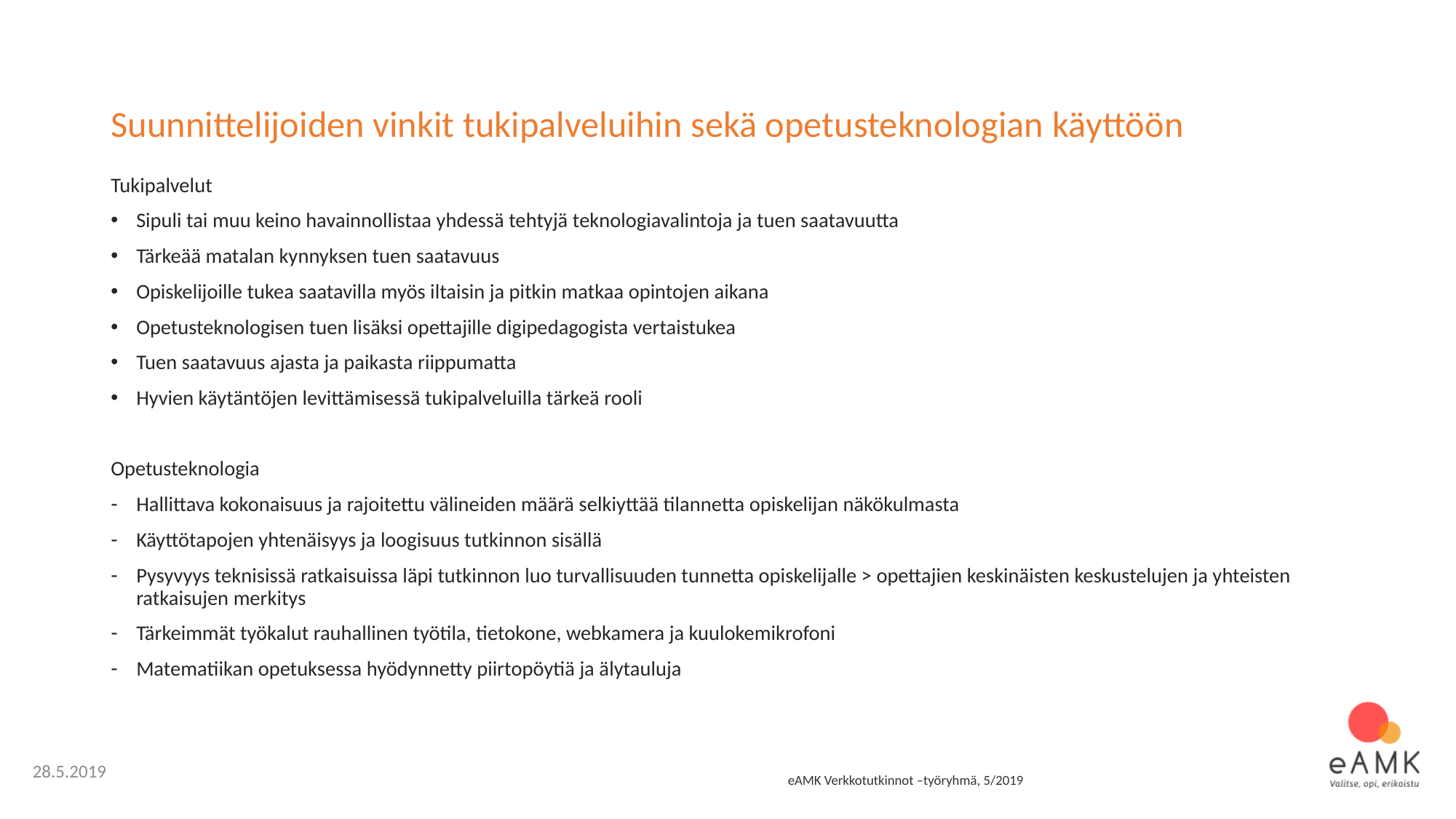

# Suunnittelijoiden vinkit tukipalveluihin sekä opetusteknologian käyttöön
Tukipalvelut
Sipuli tai muu keino havainnollistaa yhdessä tehtyjä teknologiavalintoja ja tuen saatavuutta
Tärkeää matalan kynnyksen tuen saatavuus
Opiskelijoille tukea saatavilla myös iltaisin ja pitkin matkaa opintojen aikana
Opetusteknologisen tuen lisäksi opettajille digipedagogista vertaistukea
Tuen saatavuus ajasta ja paikasta riippumatta
Hyvien käytäntöjen levittämisessä tukipalveluilla tärkeä rooli

Opetusteknologia
Hallittava kokonaisuus ja rajoitettu välineiden määrä selkiyttää tilannetta opiskelijan näkökulmasta
Käyttötapojen yhtenäisyys ja loogisuus tutkinnon sisällä
Pysyvyys teknisissä ratkaisuissa läpi tutkinnon luo turvallisuuden tunnetta opiskelijalle > opettajien keskinäisten keskustelujen ja yhteisten ratkaisujen merkitys
Tärkeimmät työkalut rauhallinen työtila, tietokone, webkamera ja kuulokemikrofoni
Matematiikan opetuksessa hyödynnetty piirtopöytiä ja älytauluja

28.5.2019
eAMK Verkkotutkinnot –työryhmä, 5/2019